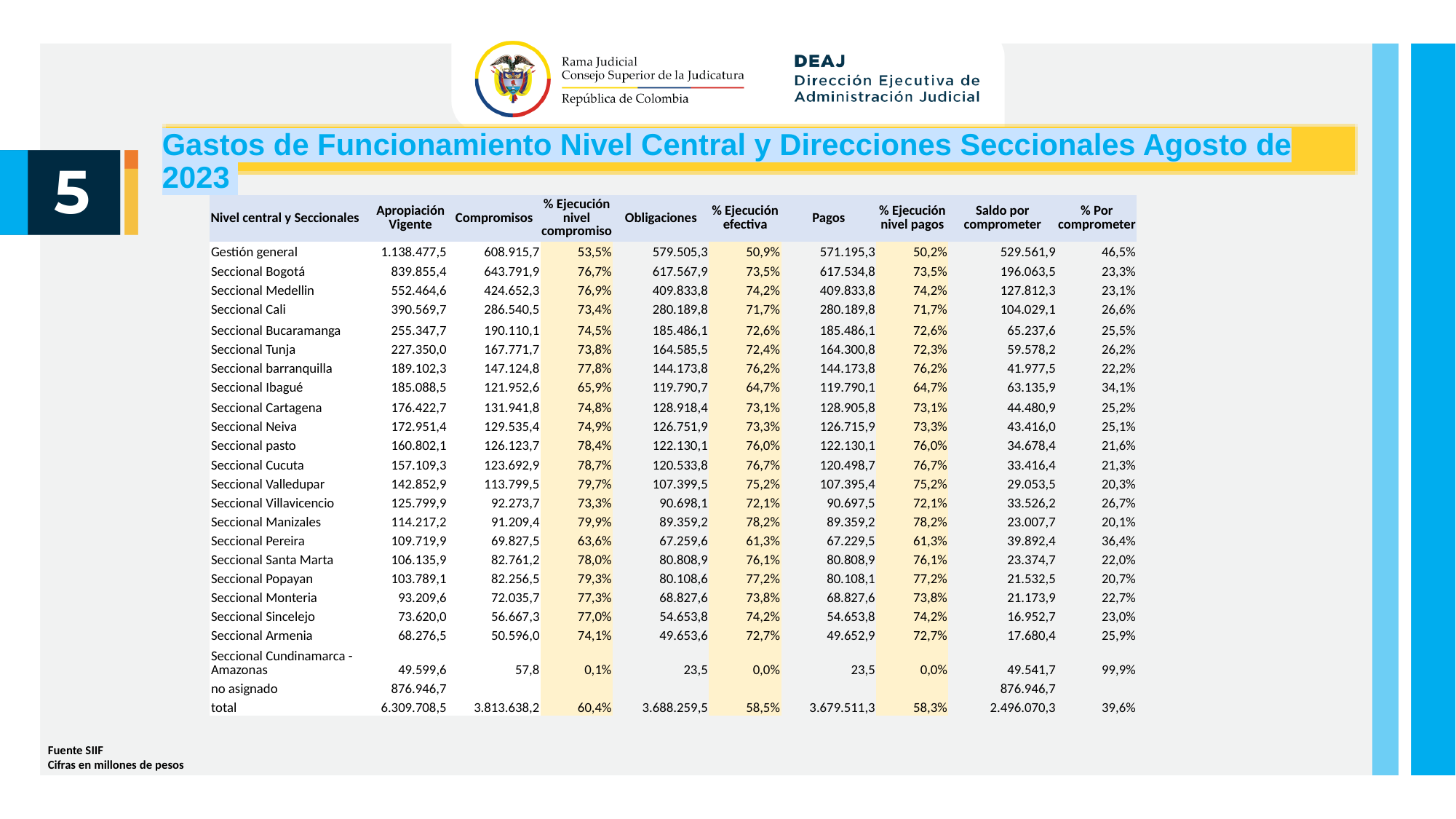

Gastos de Funcionamiento Nivel Central y Direcciones Seccionales Agosto de 2023
5
| Nivel central y Seccionales | Apropiación Vigente | Compromisos | % Ejecución nivel compromiso | Obligaciones | % Ejecución efectiva | Pagos | % Ejecución nivel pagos | Saldo por comprometer | % Por comprometer |
| --- | --- | --- | --- | --- | --- | --- | --- | --- | --- |
| Gestión general | 1.138.477,5 | 608.915,7 | 53,5% | 579.505,3 | 50,9% | 571.195,3 | 50,2% | 529.561,9 | 46,5% |
| Seccional Bogotá | 839.855,4 | 643.791,9 | 76,7% | 617.567,9 | 73,5% | 617.534,8 | 73,5% | 196.063,5 | 23,3% |
| Seccional Medellin | 552.464,6 | 424.652,3 | 76,9% | 409.833,8 | 74,2% | 409.833,8 | 74,2% | 127.812,3 | 23,1% |
| Seccional Cali | 390.569,7 | 286.540,5 | 73,4% | 280.189,8 | 71,7% | 280.189,8 | 71,7% | 104.029,1 | 26,6% |
| Seccional Bucaramanga | 255.347,7 | 190.110,1 | 74,5% | 185.486,1 | 72,6% | 185.486,1 | 72,6% | 65.237,6 | 25,5% |
| Seccional Tunja | 227.350,0 | 167.771,7 | 73,8% | 164.585,5 | 72,4% | 164.300,8 | 72,3% | 59.578,2 | 26,2% |
| Seccional barranquilla | 189.102,3 | 147.124,8 | 77,8% | 144.173,8 | 76,2% | 144.173,8 | 76,2% | 41.977,5 | 22,2% |
| Seccional Ibagué | 185.088,5 | 121.952,6 | 65,9% | 119.790,7 | 64,7% | 119.790,1 | 64,7% | 63.135,9 | 34,1% |
| Seccional Cartagena | 176.422,7 | 131.941,8 | 74,8% | 128.918,4 | 73,1% | 128.905,8 | 73,1% | 44.480,9 | 25,2% |
| Seccional Neiva | 172.951,4 | 129.535,4 | 74,9% | 126.751,9 | 73,3% | 126.715,9 | 73,3% | 43.416,0 | 25,1% |
| Seccional pasto | 160.802,1 | 126.123,7 | 78,4% | 122.130,1 | 76,0% | 122.130,1 | 76,0% | 34.678,4 | 21,6% |
| Seccional Cucuta | 157.109,3 | 123.692,9 | 78,7% | 120.533,8 | 76,7% | 120.498,7 | 76,7% | 33.416,4 | 21,3% |
| Seccional Valledupar | 142.852,9 | 113.799,5 | 79,7% | 107.399,5 | 75,2% | 107.395,4 | 75,2% | 29.053,5 | 20,3% |
| Seccional Villavicencio | 125.799,9 | 92.273,7 | 73,3% | 90.698,1 | 72,1% | 90.697,5 | 72,1% | 33.526,2 | 26,7% |
| Seccional Manizales | 114.217,2 | 91.209,4 | 79,9% | 89.359,2 | 78,2% | 89.359,2 | 78,2% | 23.007,7 | 20,1% |
| Seccional Pereira | 109.719,9 | 69.827,5 | 63,6% | 67.259,6 | 61,3% | 67.229,5 | 61,3% | 39.892,4 | 36,4% |
| Seccional Santa Marta | 106.135,9 | 82.761,2 | 78,0% | 80.808,9 | 76,1% | 80.808,9 | 76,1% | 23.374,7 | 22,0% |
| Seccional Popayan | 103.789,1 | 82.256,5 | 79,3% | 80.108,6 | 77,2% | 80.108,1 | 77,2% | 21.532,5 | 20,7% |
| Seccional Monteria | 93.209,6 | 72.035,7 | 77,3% | 68.827,6 | 73,8% | 68.827,6 | 73,8% | 21.173,9 | 22,7% |
| Seccional Sincelejo | 73.620,0 | 56.667,3 | 77,0% | 54.653,8 | 74,2% | 54.653,8 | 74,2% | 16.952,7 | 23,0% |
| Seccional Armenia | 68.276,5 | 50.596,0 | 74,1% | 49.653,6 | 72,7% | 49.652,9 | 72,7% | 17.680,4 | 25,9% |
| Seccional Cundinamarca - Amazonas | 49.599,6 | 57,8 | 0,1% | 23,5 | 0,0% | 23,5 | 0,0% | 49.541,7 | 99,9% |
| no asignado | 876.946,7 |  |  |  |  |  |  | 876.946,7 |  |
| total | 6.309.708,5 | 3.813.638,2 | 60,4% | 3.688.259,5 | 58,5% | 3.679.511,3 | 58,3% | 2.496.070,3 | 39,6% |
Fuente SIIF
Cifras en millones de pesos